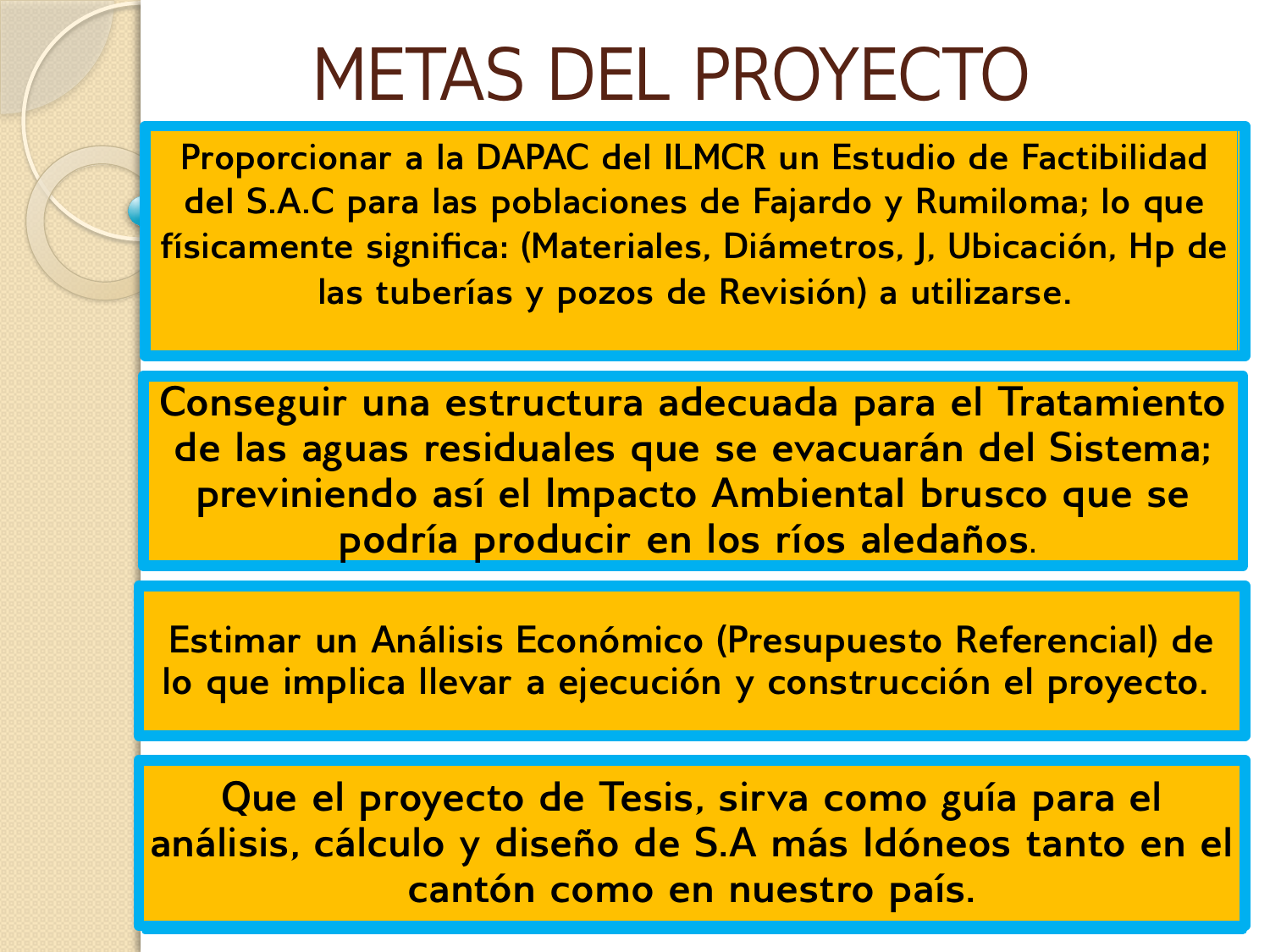

# METAS DEL PROYECTO
Proporcionar a la DAPAC del ILMCR un Estudio de Factibilidad del S.A.C para las poblaciones de Fajardo y Rumiloma; lo que físicamente significa: (Materiales, Diámetros, J, Ubicación, Hp de las tuberías y pozos de Revisión) a utilizarse.

Conseguir una estructura adecuada para el Tratamiento de las aguas residuales que se evacuarán del Sistema; previniendo así el Impacto Ambiental brusco que se podría producir en los ríos aledaños.
Estimar un Análisis Económico (Presupuesto Referencial) de lo que implica llevar a ejecución y construcción el proyecto.

Que el proyecto de Tesis, sirva como guía para el análisis, cálculo y diseño de S.A más Idóneos tanto en el cantón como en nuestro país.